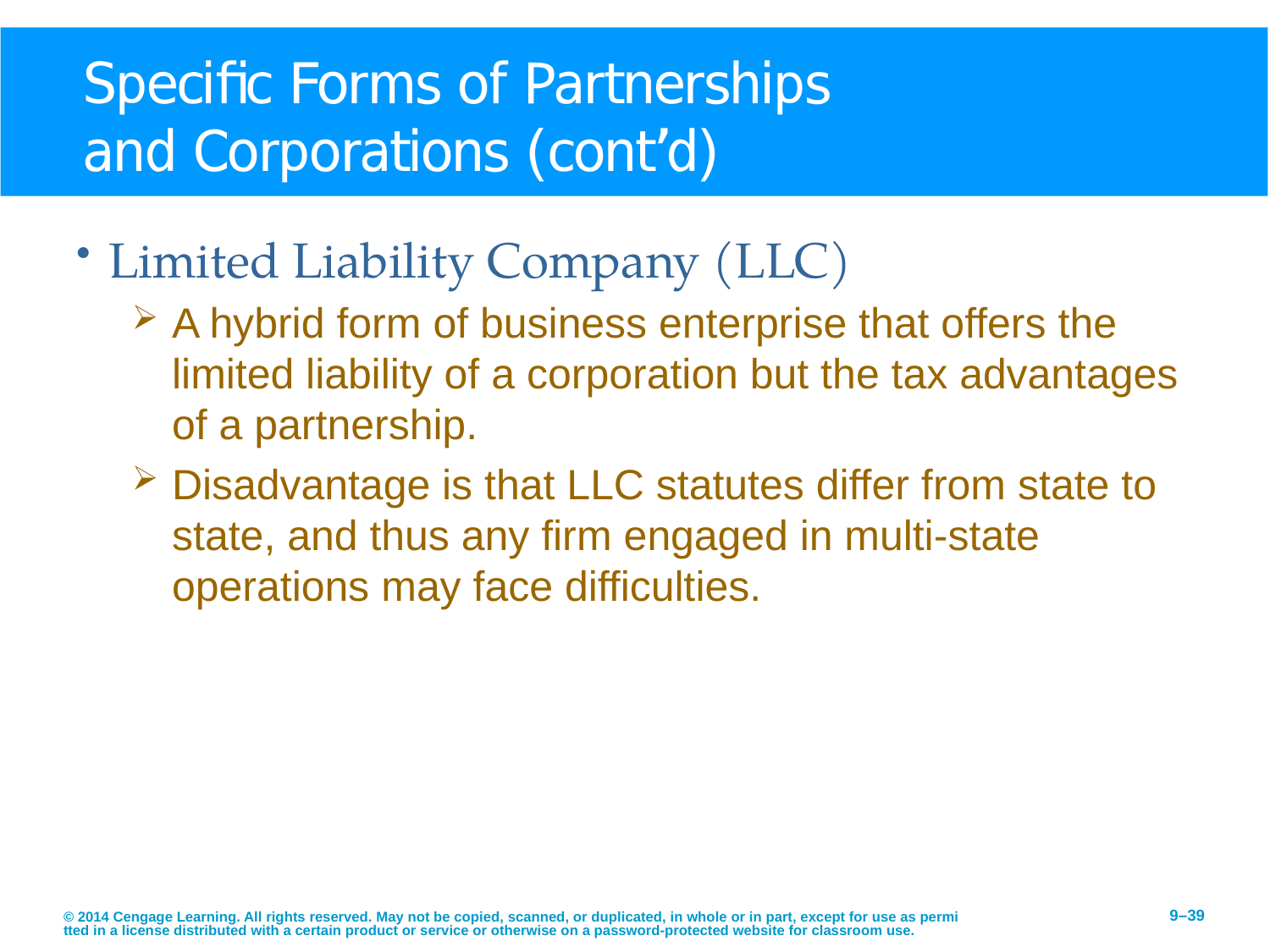

# Specific Forms of Partnerships and Corporations (cont’d)
Limited Liability Company (LLC)
A hybrid form of business enterprise that offers the limited liability of a corporation but the tax advantages of a partnership.
Disadvantage is that LLC statutes differ from state to state, and thus any firm engaged in multi-state operations may face difficulties.
© 2014 Cengage Learning. All rights reserved. May not be copied, scanned, or duplicated, in whole or in part, except for use as permitted in a license distributed with a certain product or service or otherwise on a password-protected website for classroom use.
9–39